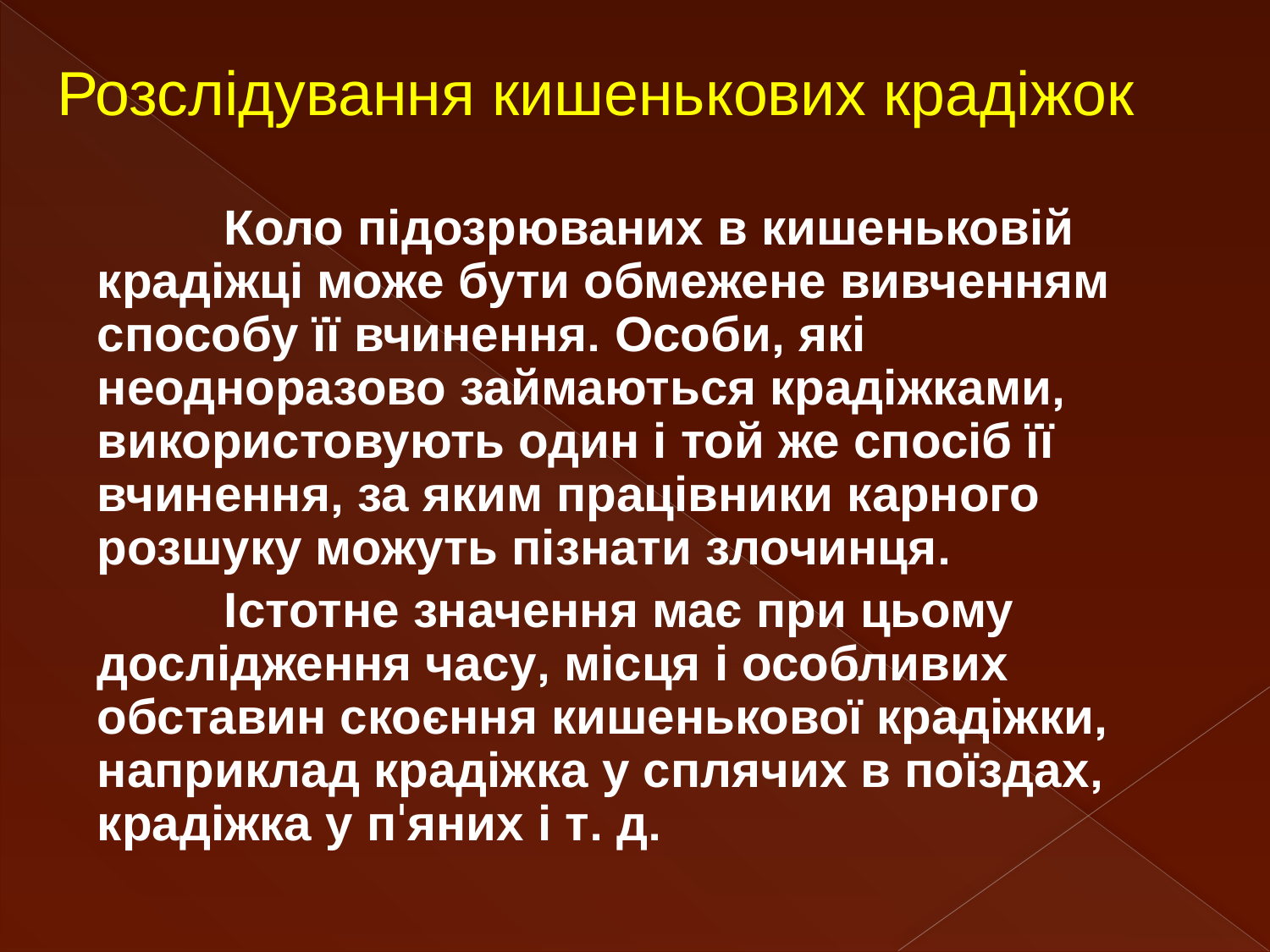

# Розслідування кишенькових крадіжок
		Коло підозрюваних в кишеньковій крадіжці може бути обмежене вивченням способу її вчинення. Особи, які неодноразово займаються крадіжками, використовують один і той же спосіб її вчинення, за яким працівники карного розшуку можуть пізнати злочинця.
		Істотне значення має при цьому дослідження часу, місця і особливих обставин скоєння кишенькової крадіжки, наприклад крадіжка у сплячих в поїздах, крадіжка у п'яних і т. д.